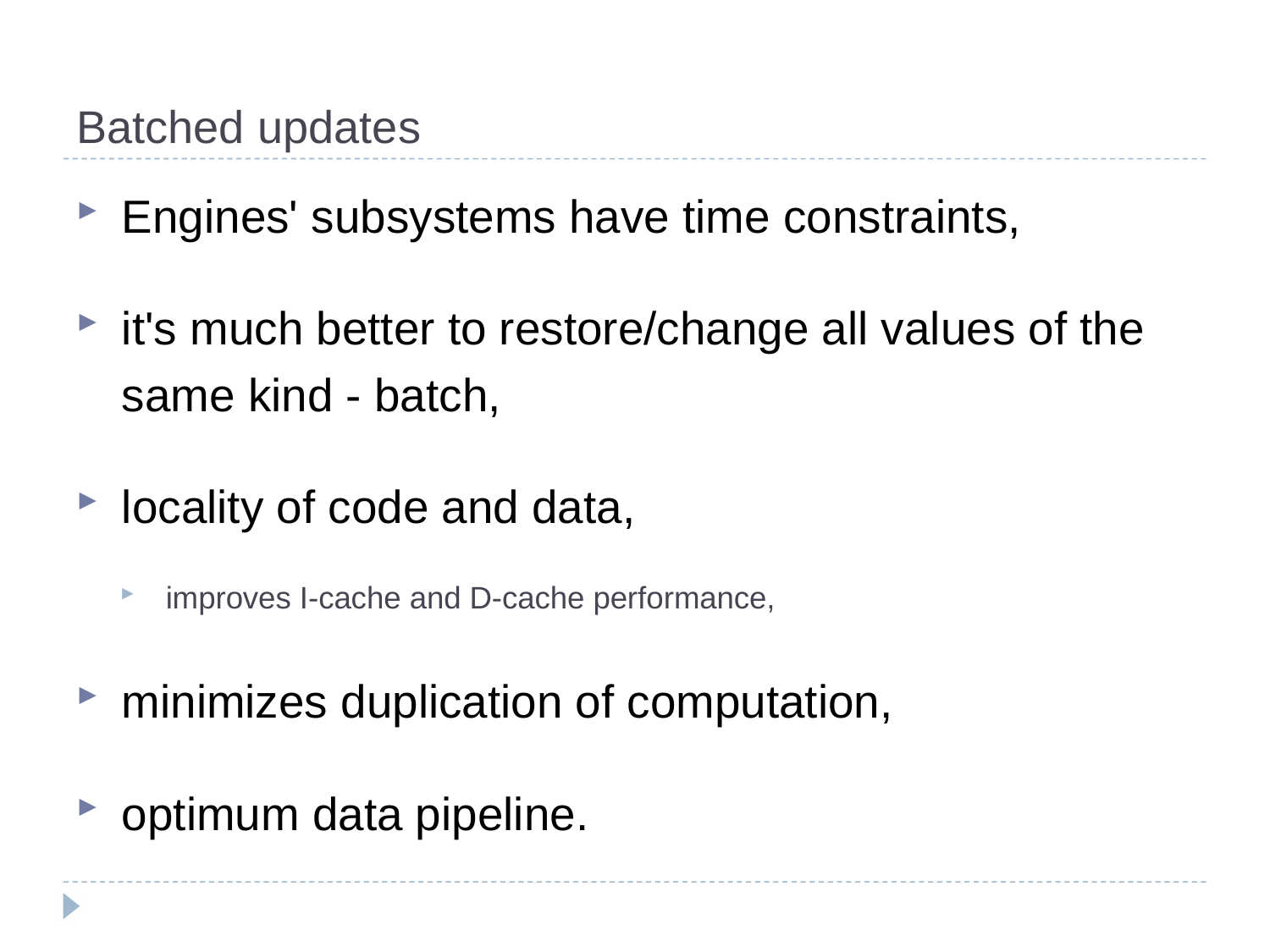

# Batched updates
Engines' subsystems have time constraints,
it's much better to restore/change all values of the same kind - batch,
locality of code and data,
improves I-cache and D-cache performance,
minimizes duplication of computation,
optimum data pipeline.